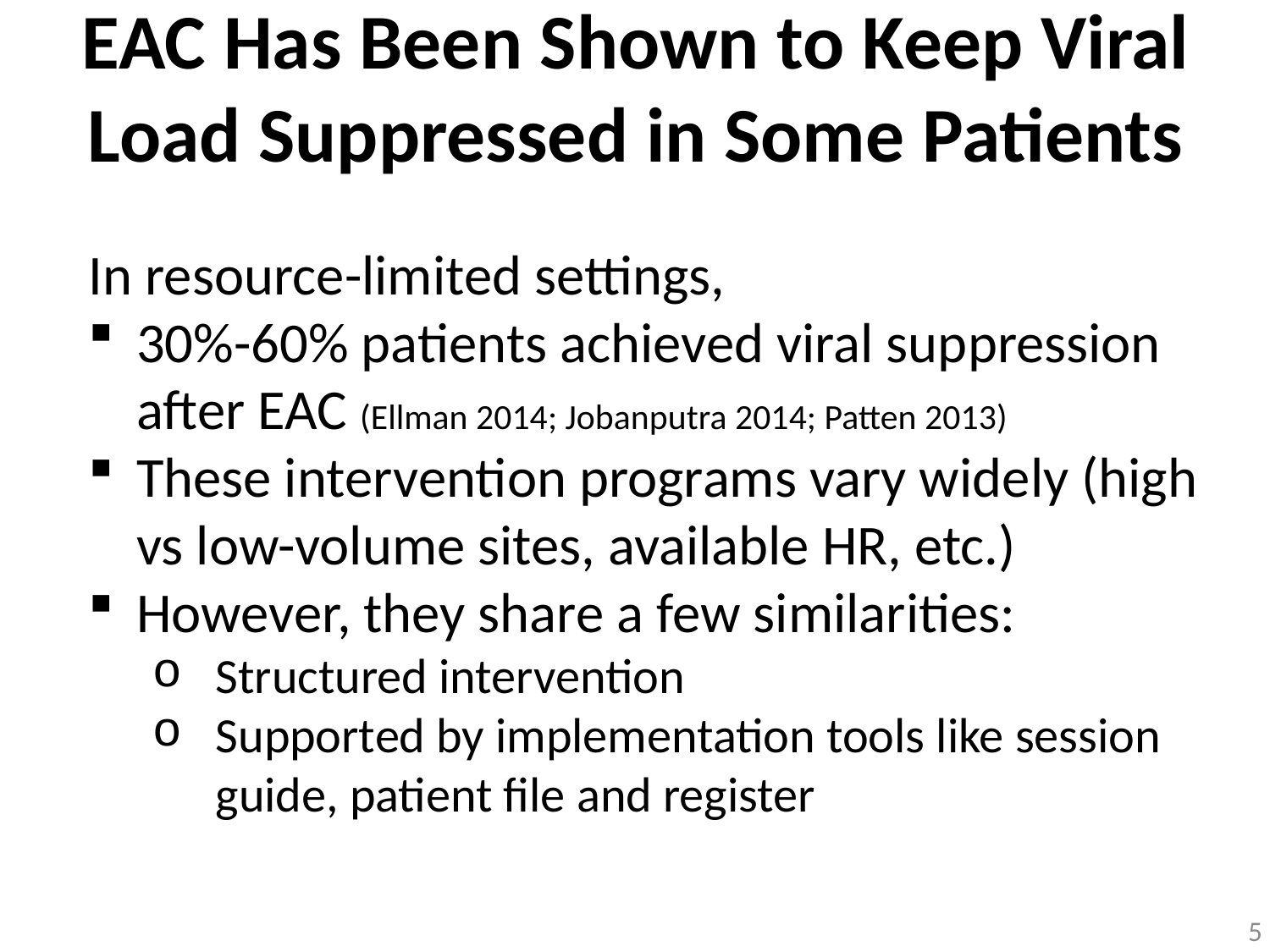

# EAC Has Been Shown to Keep Viral Load Suppressed in Some Patients
In resource-limited settings,
30%-60% patients achieved viral suppression after EAC (Ellman 2014; Jobanputra 2014; Patten 2013)
These intervention programs vary widely (high vs low-volume sites, available HR, etc.)
However, they share a few similarities:
Structured intervention
Supported by implementation tools like session guide, patient file and register

5